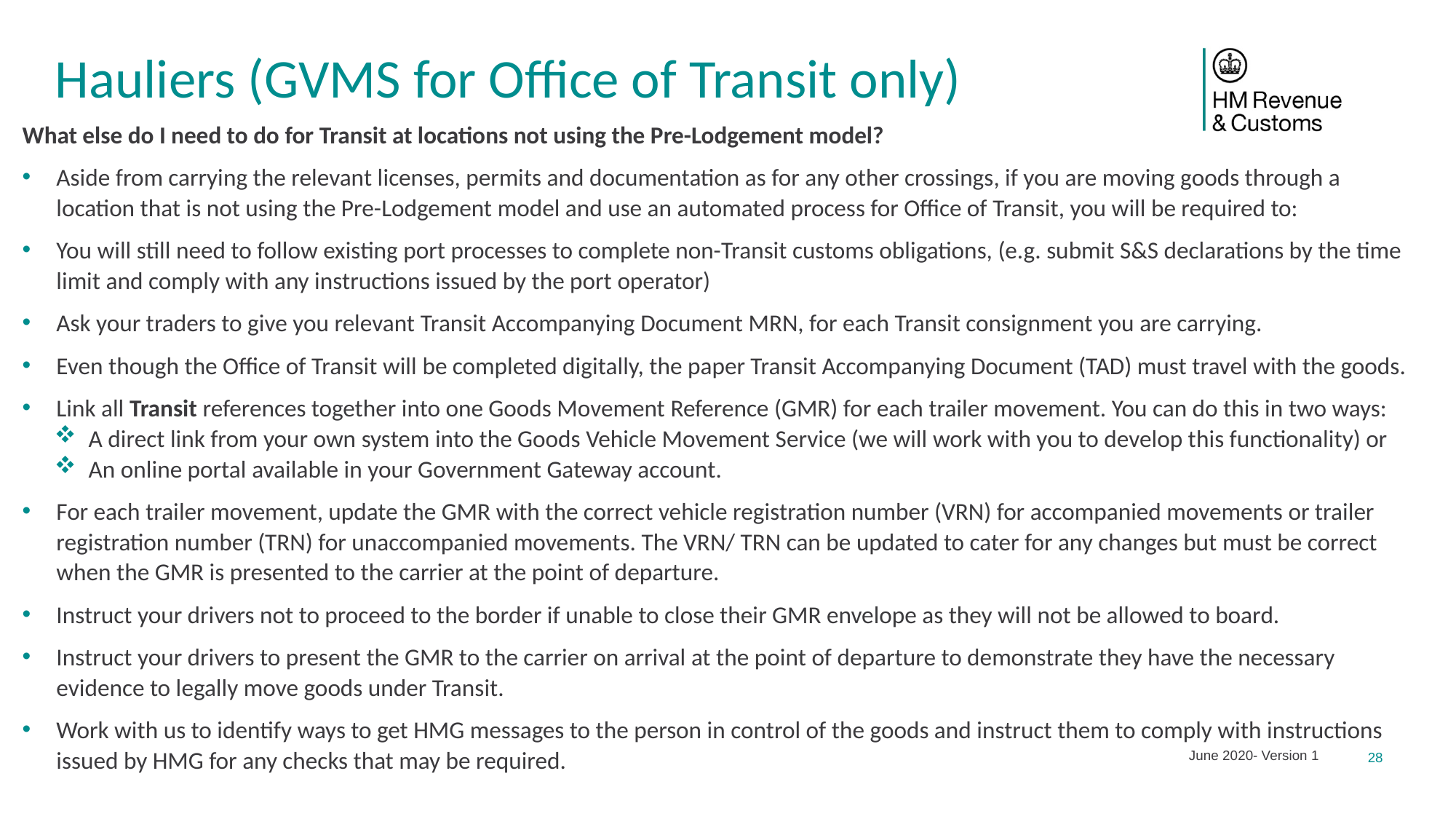

# Hauliers (GVMS for Office of Transit only)
What else do I need to do for Transit at locations not using the Pre-Lodgement model?
Aside from carrying the relevant licenses, permits and documentation as for any other crossings, if you are moving goods through a location that is not using the Pre-Lodgement model and use an automated process for Office of Transit, you will be required to:
You will still need to follow existing port processes to complete non-Transit customs obligations, (e.g. submit S&S declarations by the time limit and comply with any instructions issued by the port operator)
Ask your traders to give you relevant Transit Accompanying Document MRN, for each Transit consignment you are carrying.
Even though the Office of Transit will be completed digitally, the paper Transit Accompanying Document (TAD) must travel with the goods.
Link all Transit references together into one Goods Movement Reference (GMR) for each trailer movement. You can do this in two ways:
A direct link from your own system into the Goods Vehicle Movement Service (we will work with you to develop this functionality) or
An online portal available in your Government Gateway account.
For each trailer movement, update the GMR with the correct vehicle registration number (VRN) for accompanied movements or trailer registration number (TRN) for unaccompanied movements. The VRN/ TRN can be updated to cater for any changes but must be correct when the GMR is presented to the carrier at the point of departure.
Instruct your drivers not to proceed to the border if unable to close their GMR envelope as they will not be allowed to board.
Instruct your drivers to present the GMR to the carrier on arrival at the point of departure to demonstrate they have the necessary evidence to legally move goods under Transit.
Work with us to identify ways to get HMG messages to the person in control of the goods and instruct them to comply with instructions issued by HMG for any checks that may be required.
June 2020- Version 1
28